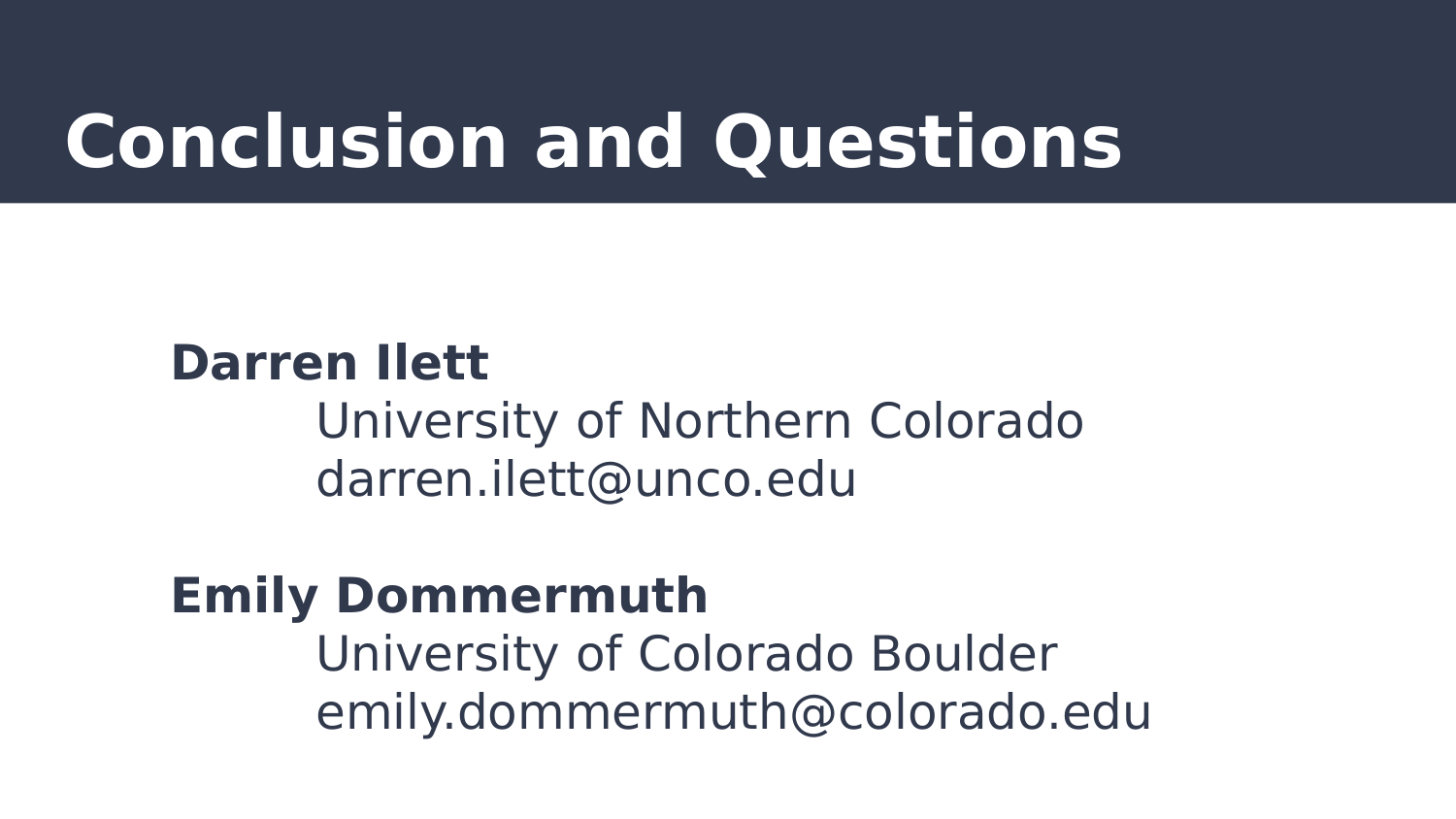

# Conclusion and Questions
Darren Ilett
	University of Northern Colorado
	darren.ilett@unco.edu

Emily Dommermuth
	University of Colorado Boulder
	emily.dommermuth@colorado.edu